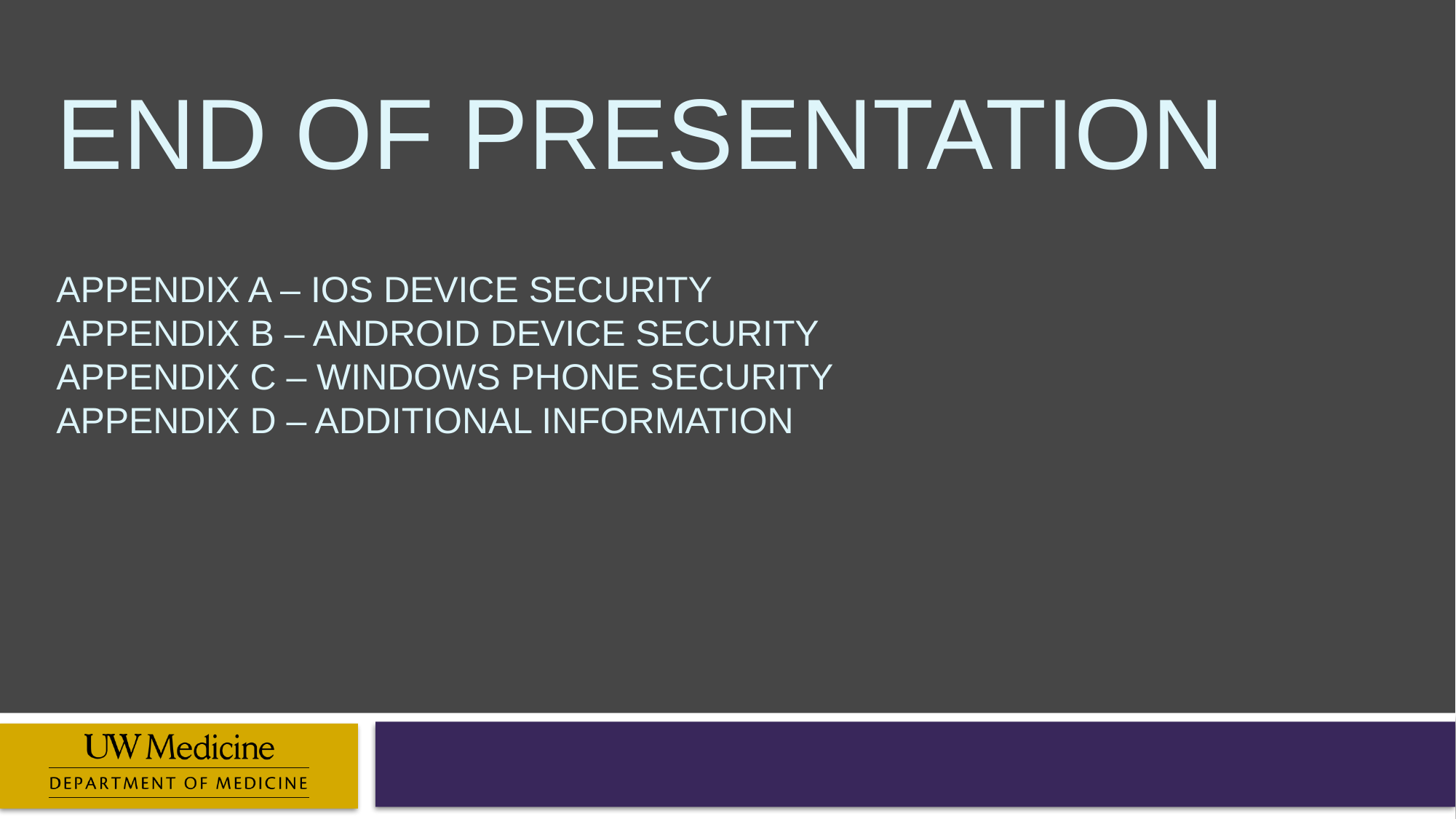

# End of Presentation

Appendix A – iOS Device Security
Appendix B – Android Device Security
Appendix C – Windows Phone Security
Appendix D – Additional Information